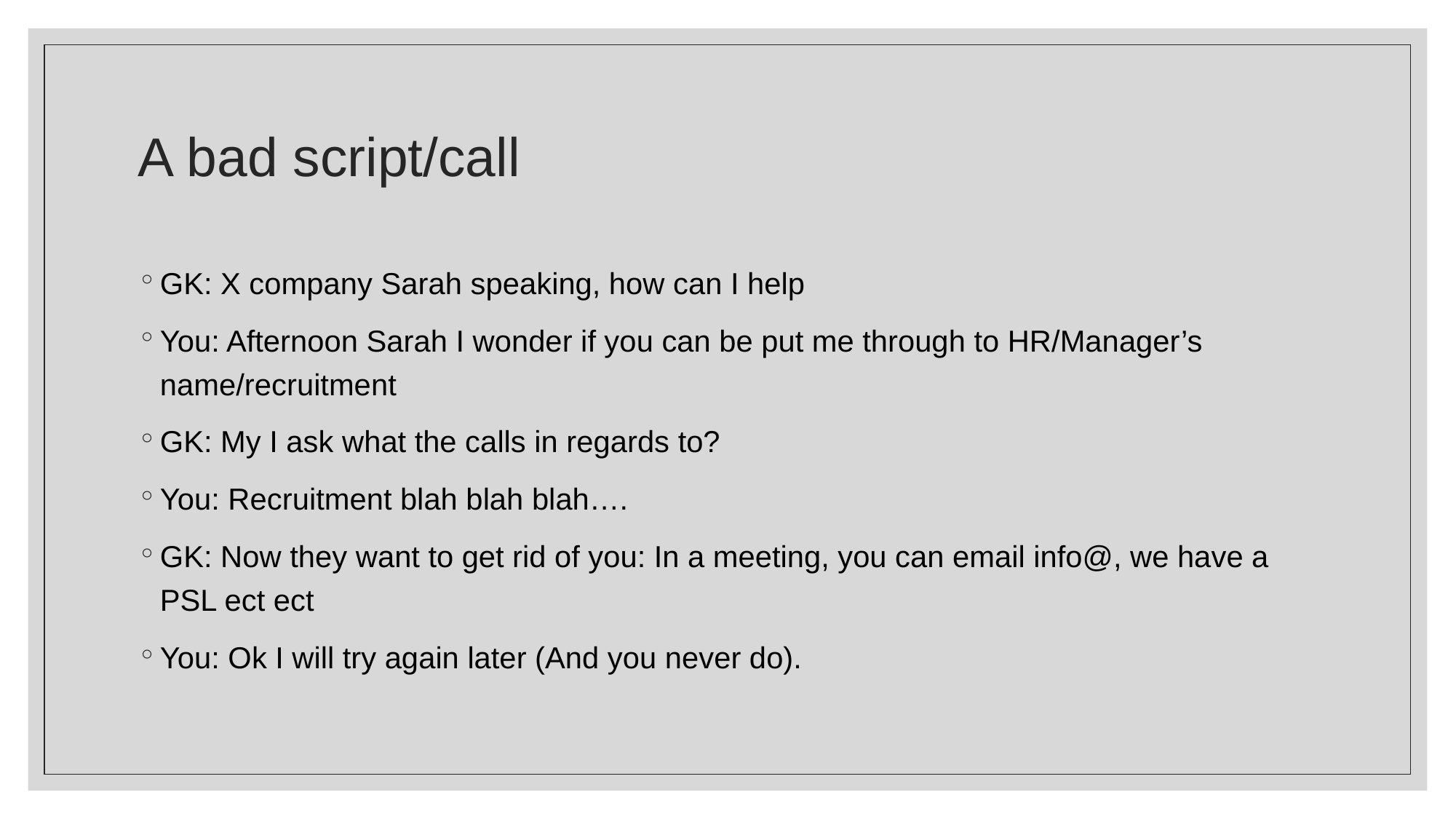

# A bad script/call
GK: X company Sarah speaking, how can I help
You: Afternoon Sarah I wonder if you can be put me through to HR/Manager’s name/recruitment
GK: My I ask what the calls in regards to?
You: Recruitment blah blah blah….
GK: Now they want to get rid of you: In a meeting, you can email info@, we have a PSL ect ect
You: Ok I will try again later (And you never do).